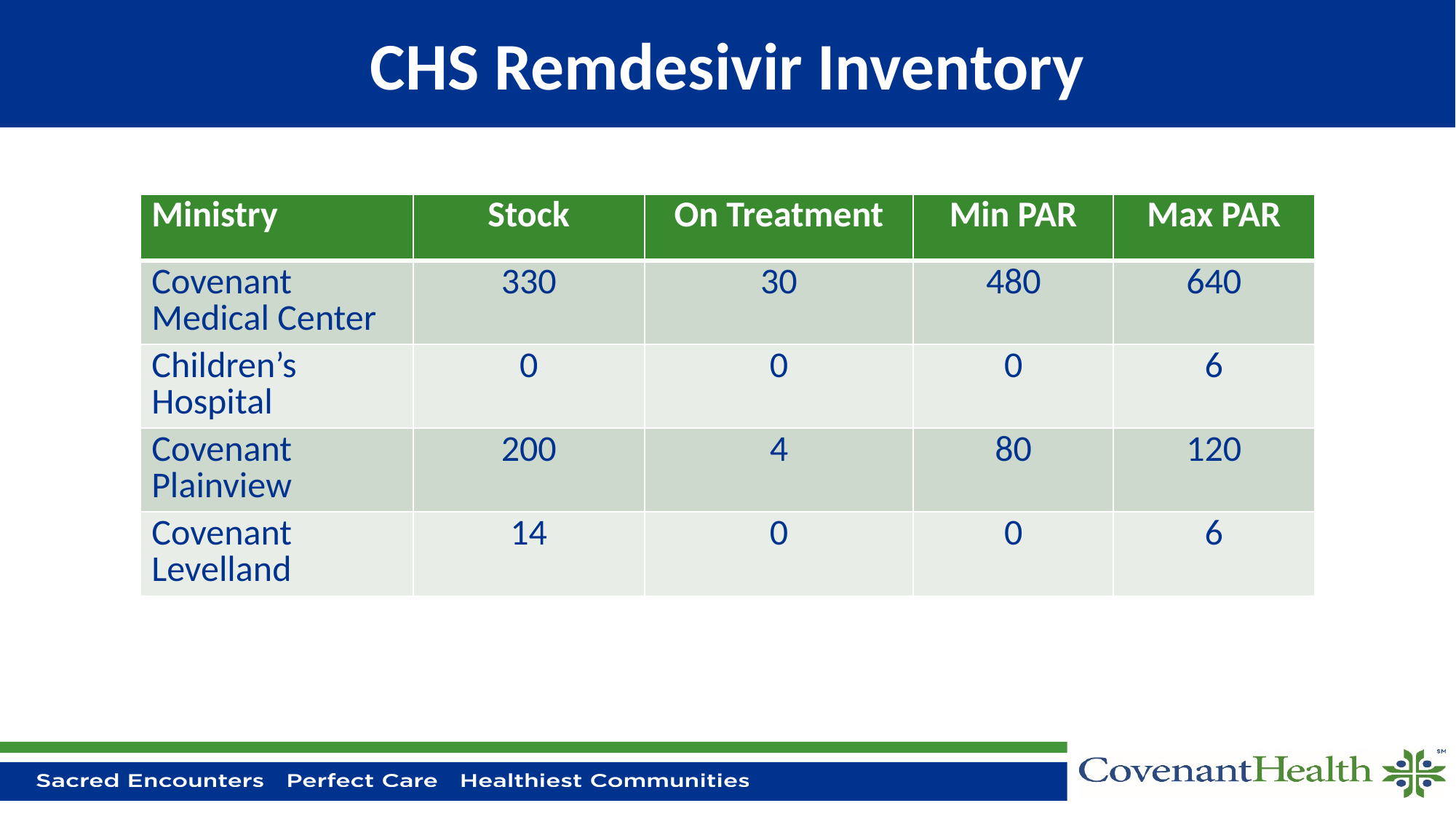

# CHS Remdesivir Inventory
| Ministry | Stock | On Treatment | Min PAR | Max PAR |
| --- | --- | --- | --- | --- |
| Covenant Medical Center | 330 | 30 | 480 | 640 |
| Children’s Hospital | 0 | 0 | 0 | 6 |
| Covenant Plainview | 200 | 4 | 80 | 120 |
| Covenant Levelland | 14 | 0 | 0 | 6 |